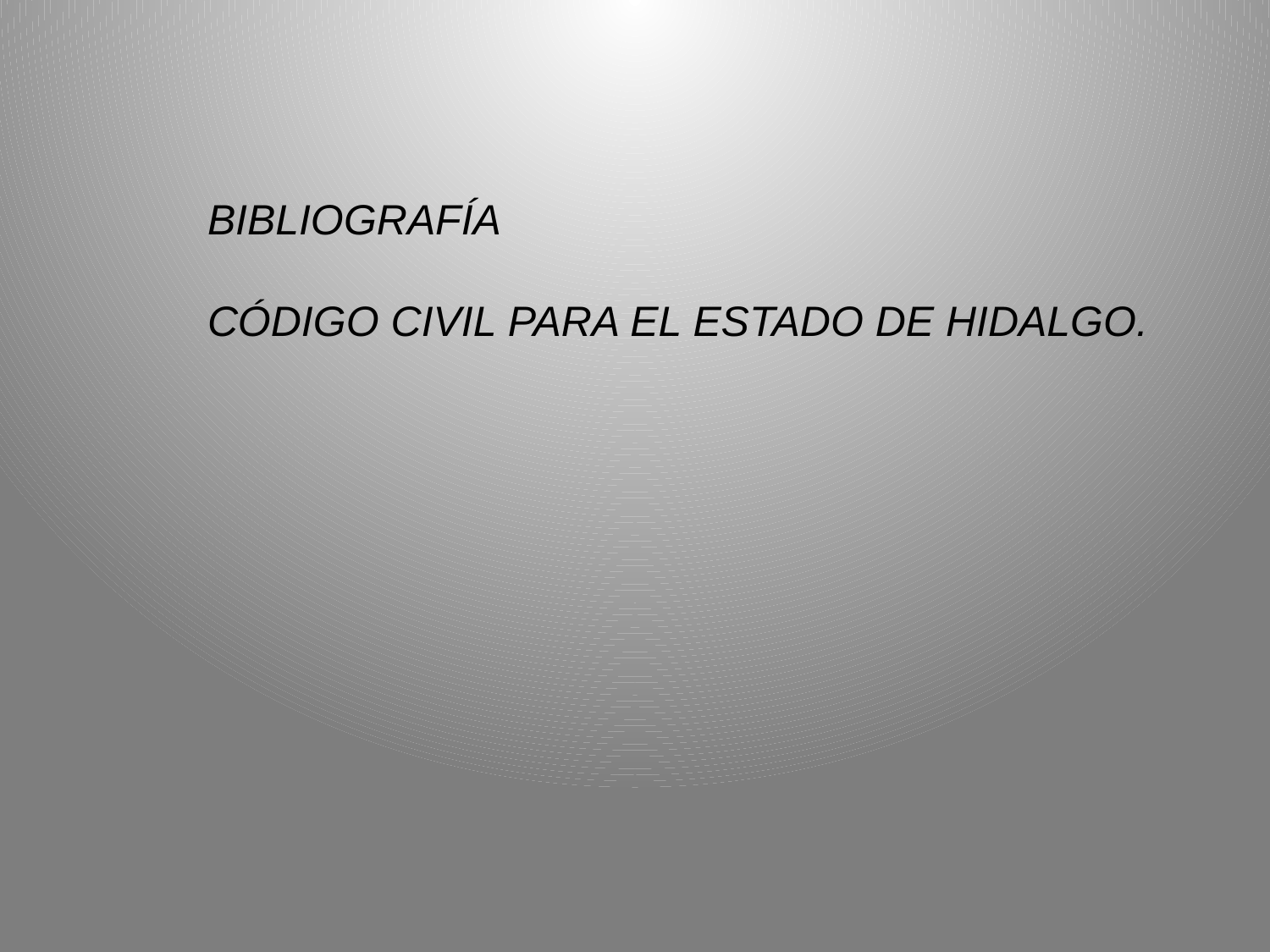

BIBLIOGRAFÍA

CÓDIGO CIVIL PARA EL ESTADO DE HIDALGO.